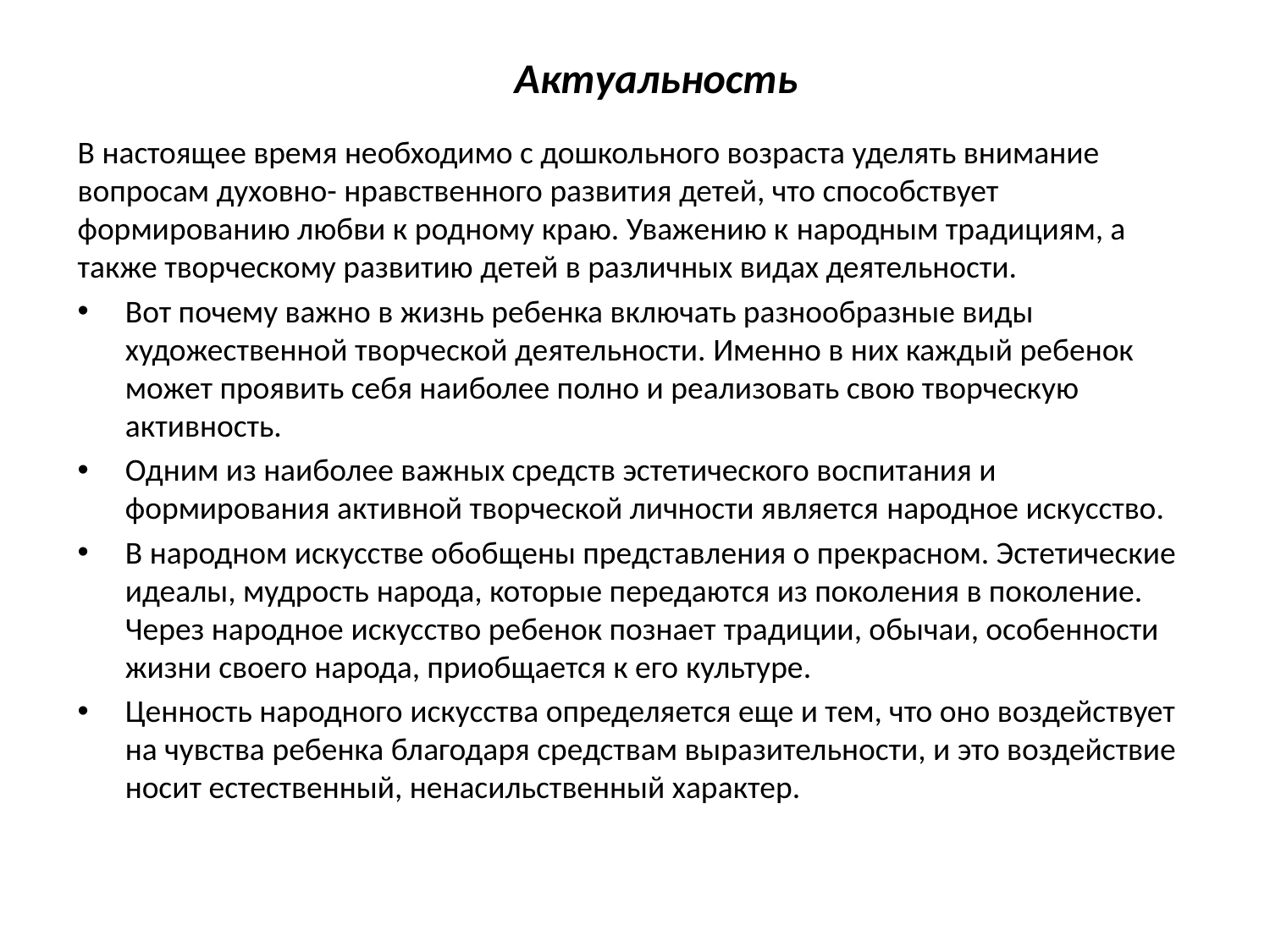

# Актуальность
В настоящее время необходимо с дошкольного возраста уделять внимание вопросам духовно- нравственного развития детей, что способствует формированию любви к родному краю. Уважению к народным традициям, а также творческому развитию детей в различных видах деятельности.
Вот почему важно в жизнь ребенка включать разнообразные виды художественной творческой деятельности. Именно в них каждый ребенок может проявить себя наиболее полно и реализовать свою творческую активность.
Одним из наиболее важных средств эстетического воспитания и формирования активной творческой личности является народное искусство.
В народном искусстве обобщены представления о прекрасном. Эстетические идеалы, мудрость народа, которые передаются из поколения в поколение. Через народное искусство ребенок познает традиции, обычаи, особенности жизни своего народа, приобщается к его культуре.
Ценность народного искусства определяется еще и тем, что оно воздействует на чувства ребенка благодаря средствам выразительности, и это воздействие носит естественный, ненасильственный характер.